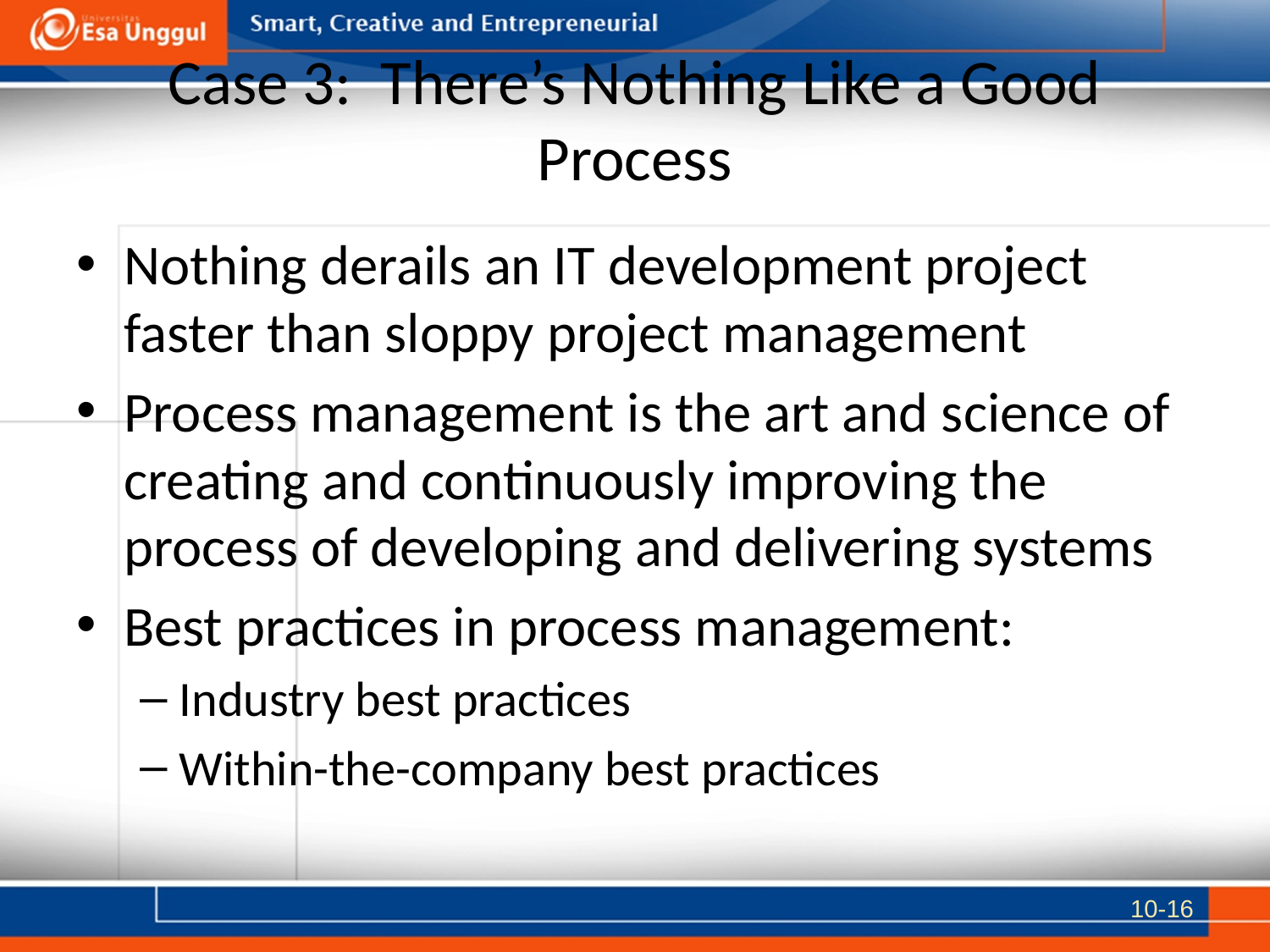

# Case 3:  There’s Nothing Like a Good Process
Nothing derails an IT development project faster than sloppy project management
Process management is the art and science of creating and continuously improving the process of developing and delivering systems
Best practices in process management:
Industry best practices
Within-the-company best practices

10-16